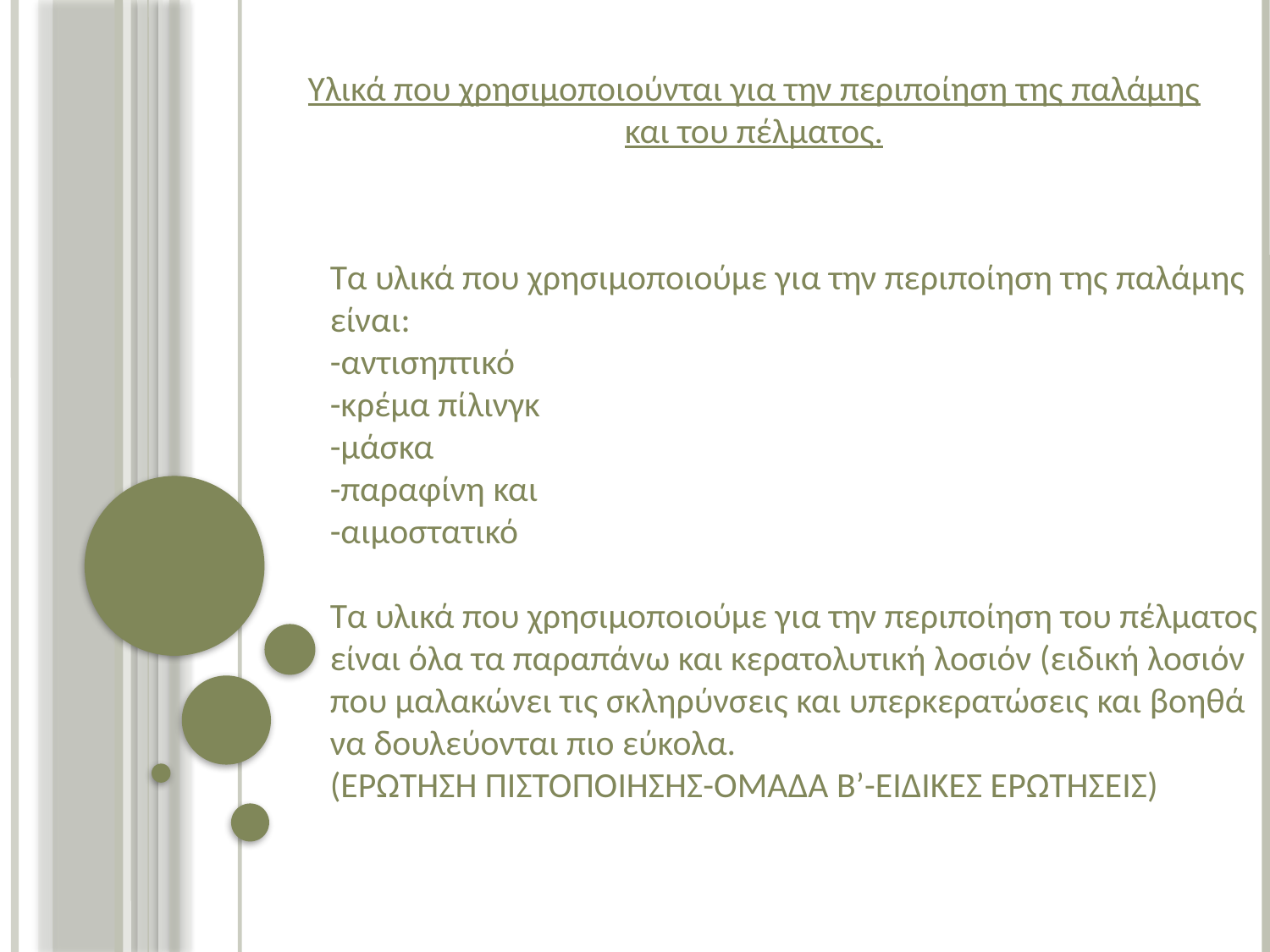

Υλικά που χρησιμοποιούνται για την περιποίηση της παλάμης και του πέλματος.
Τα υλικά που χρησιμοποιούμε για την περιποίηση της παλάμης είναι:
-αντισηπτικό
-κρέμα πίλινγκ
-μάσκα
-παραφίνη και
-αιμοστατικό

Τα υλικά που χρησιμοποιούμε για την περιποίηση του πέλματος είναι όλα τα παραπάνω και κερατολυτική λοσιόν (ειδική λοσιόν που μαλακώνει τις σκληρύνσεις και υπερκερατώσεις και βοηθά να δουλεύονται πιο εύκολα.
(ΕΡΩΤΗΣΗ ΠΙΣΤΟΠΟΙΗΣΗΣ-ΟΜΑΔΑ Β’-ΕΙΔΙΚΕΣ ΕΡΩΤΗΣΕΙΣ)